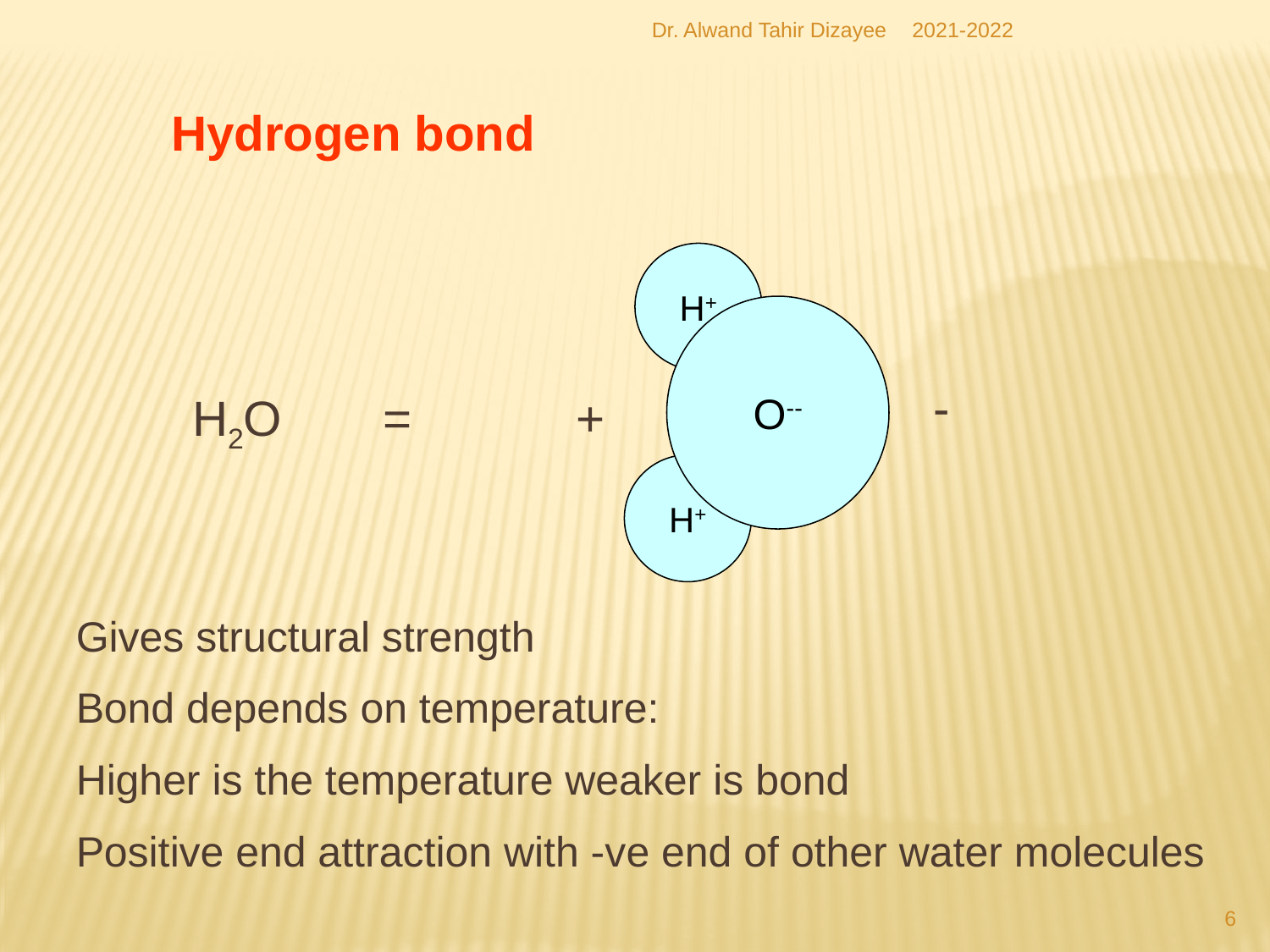

Dr. Alwand Tahir Dizayee
2021-2022
Hydrogen bond
H+
O--
-
H2O
=            +
H+
Gives structural strength
Bond depends on temperature:
Higher is the temperature weaker is bond
Positive end attraction with -ve end of other water molecules
6